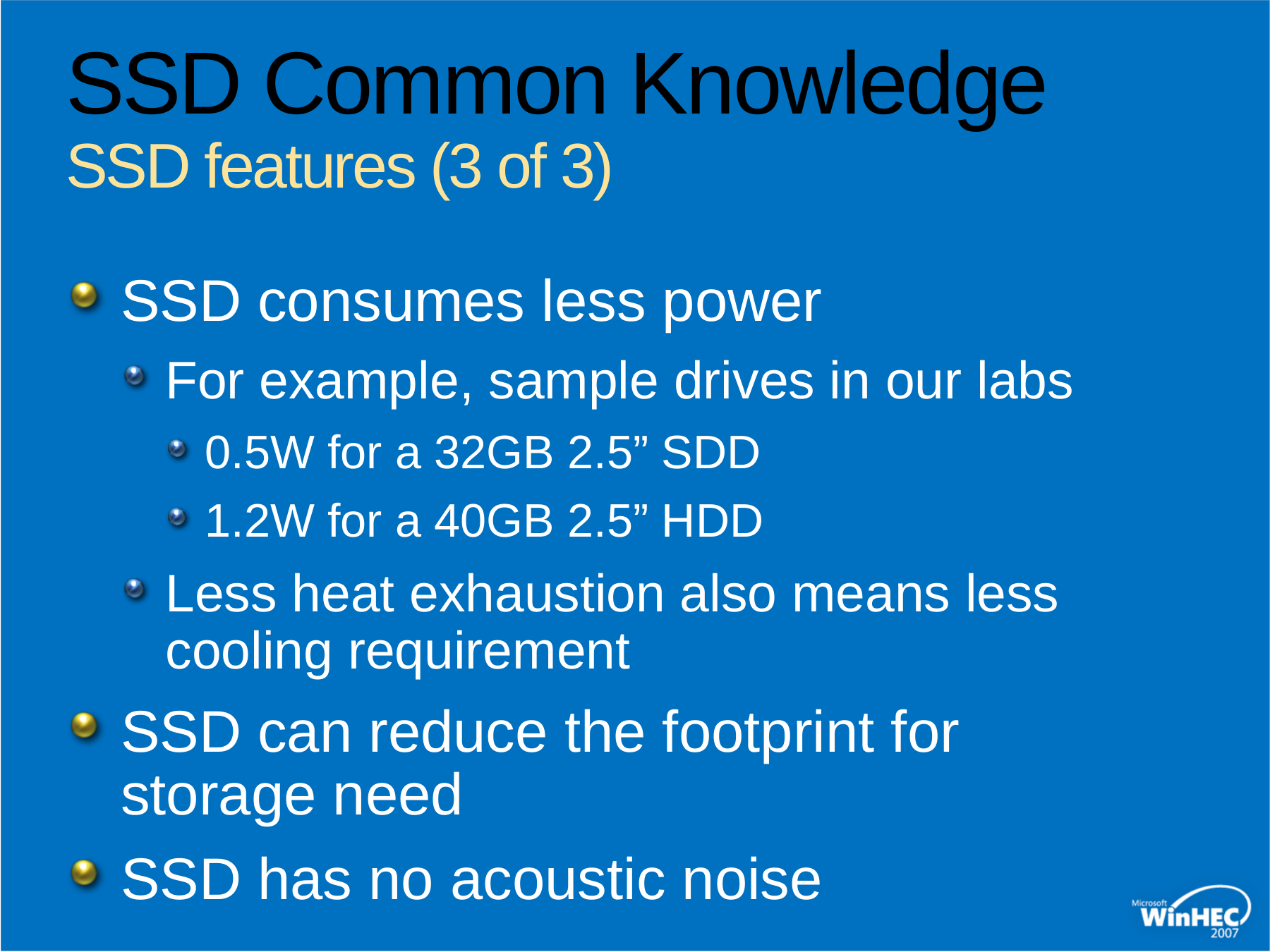

# SSD Common Knowledge SSD features (3 of 3)
SSD consumes less power
For example, sample drives in our labs
0.5W for a 32GB 2.5” SDD
1.2W for a 40GB 2.5” HDD
Less heat exhaustion also means less cooling requirement
SSD can reduce the footprint for storage need
SSD has no acoustic noise